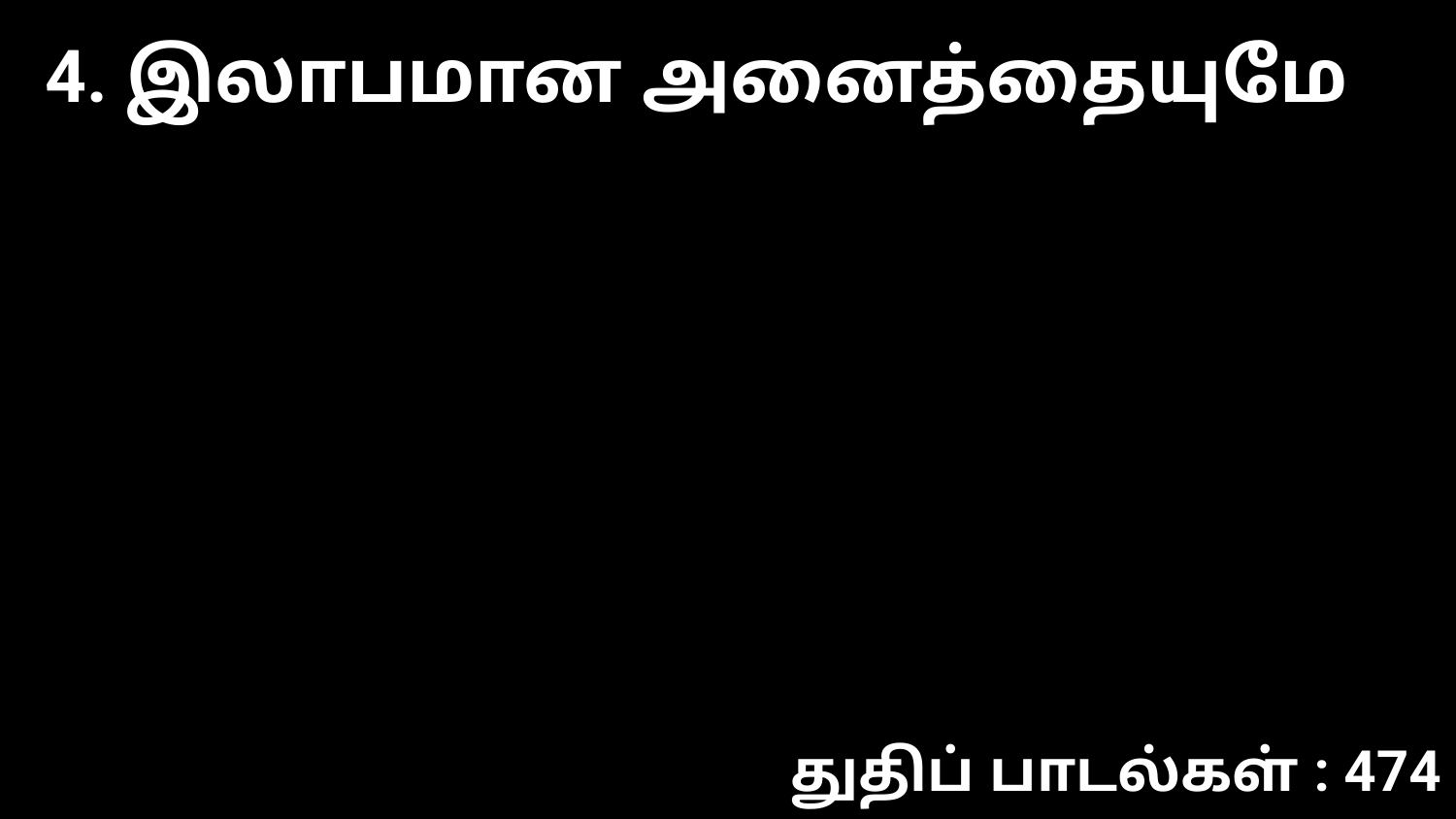

4. இலாபமான அனைத்தையுமே
துதிப் பாடல்கள் : 474